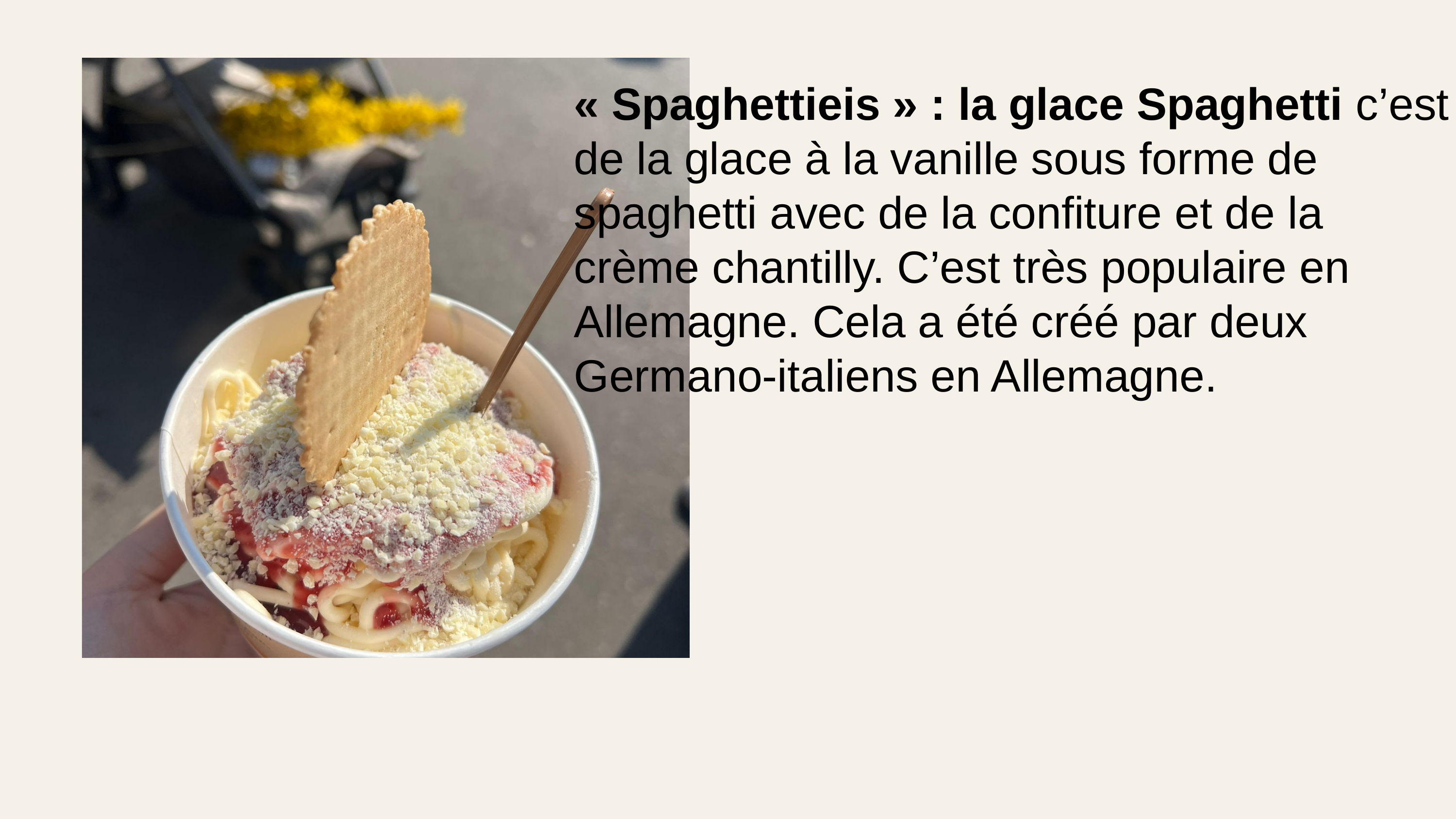

« Spaghettieis » : la glace Spaghetti c’est de la glace à la vanille sous forme de spaghetti avec de la confiture et de la crème chantilly. C’est très populaire en Allemagne. Cela a été créé par deux Germano-italiens en Allemagne.